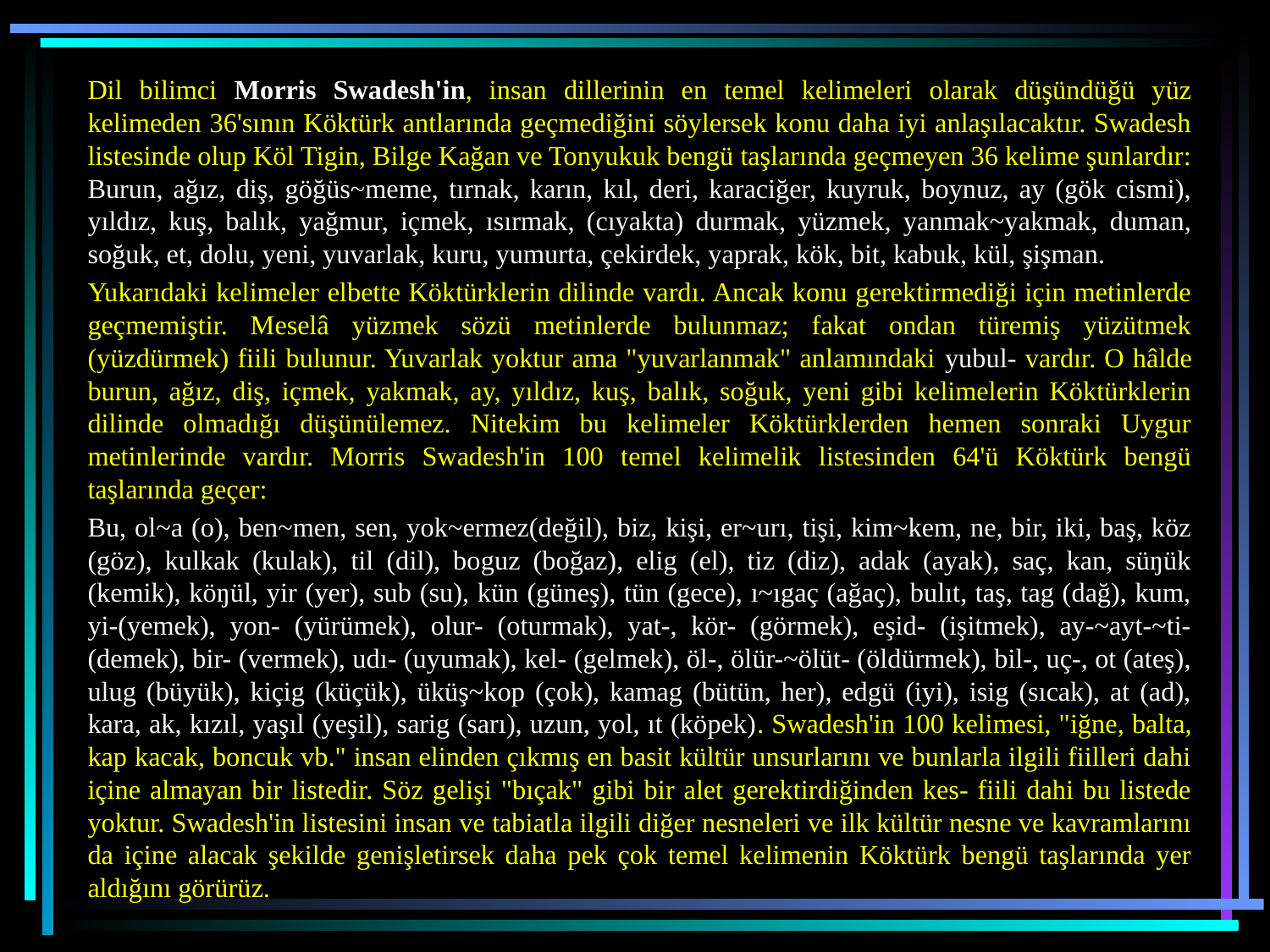

Dil bilimci Morris Swadesh'in, insan dillerinin en temel kelimeleri olarak düşündüğü yüz kelimeden 36'sının Köktürk antlarında geçmediğini söylersek konu daha iyi anlaşılacaktır. Swadesh listesinde olup Köl Tigin, Bilge Kağan ve Tonyukuk bengü taşlarında geçmeyen 36 kelime şunlardır: Burun, ağız, diş, göğüs~meme, tırnak, karın, kıl, deri, karaciğer, kuyruk, boynuz, ay (gök cismi), yıldız, kuş, balık, yağmur, içmek, ısırmak, (cıyakta) durmak, yüzmek, yanmak~yakmak, duman, soğuk, et, dolu, yeni, yuvarlak, kuru, yumurta, çekirdek, yaprak, kök, bit, kabuk, kül, şişman.
Yukarıdaki kelimeler elbette Köktürklerin dilinde vardı. Ancak konu gerektirmediği için metinlerde geçmemiştir. Meselâ yüzmek sözü metinlerde bulunmaz; fakat ondan türemiş yüzütmek (yüzdürmek) fiili bulunur. Yuvarlak yoktur ama "yuvarlanmak" anlamındaki yubul- vardır. O hâlde burun, ağız, diş, içmek, yakmak, ay, yıldız, kuş, balık, soğuk, yeni gibi kelimelerin Köktürklerin dilinde olmadığı düşünülemez. Nitekim bu kelimeler Köktürklerden hemen sonraki Uygur metinlerinde vardır. Morris Swadesh'in 100 temel kelimelik listesinden 64'ü Köktürk bengü taşlarında geçer:
Bu, ol~a (o), ben~men, sen, yok~ermez(değil), biz, kişi, er~urı, tişi, kim~kem, ne, bir, iki, baş, köz (göz), kulkak (kulak), til (dil), boguz (boğaz), elig (el), tiz (diz), adak (ayak), saç, kan, süŋük (kemik), köŋül, yir (yer), sub (su), kün (güneş), tün (gece), ı~ıgaç (ağaç), bulıt, taş, tag (dağ), kum, yi-(yemek), yon- (yürümek), olur- (oturmak), yat-, kör- (görmek), eşid- (işitmek), ay-~ayt-~ti- (demek), bir- (vermek), udı- (uyumak), kel- (gelmek), öl-, ölür-~ölüt- (öldürmek), bil-, uç-, ot (ateş), ulug (büyük), kiçig (küçük), üküş~kop (çok), kamag (bütün, her), edgü (iyi), isig (sıcak), at (ad), kara, ak, kızıl, yaşıl (yeşil), sarig (sarı), uzun, yol, ıt (köpek). Swadesh'in 100 kelimesi, "iğne, balta, kap kacak, boncuk vb." insan elinden çıkmış en basit kültür unsurlarını ve bunlarla ilgili fiilleri dahi içine almayan bir listedir. Söz gelişi "bıçak" gibi bir alet gerektirdiğinden kes- fiili dahi bu listede yoktur. Swadesh'in listesini insan ve tabiatla ilgili diğer nesneleri ve ilk kültür nesne ve kavramlarını da içine alacak şekilde genişletirsek daha pek çok temel kelimenin Köktürk bengü taşlarında yer aldığını görürüz.